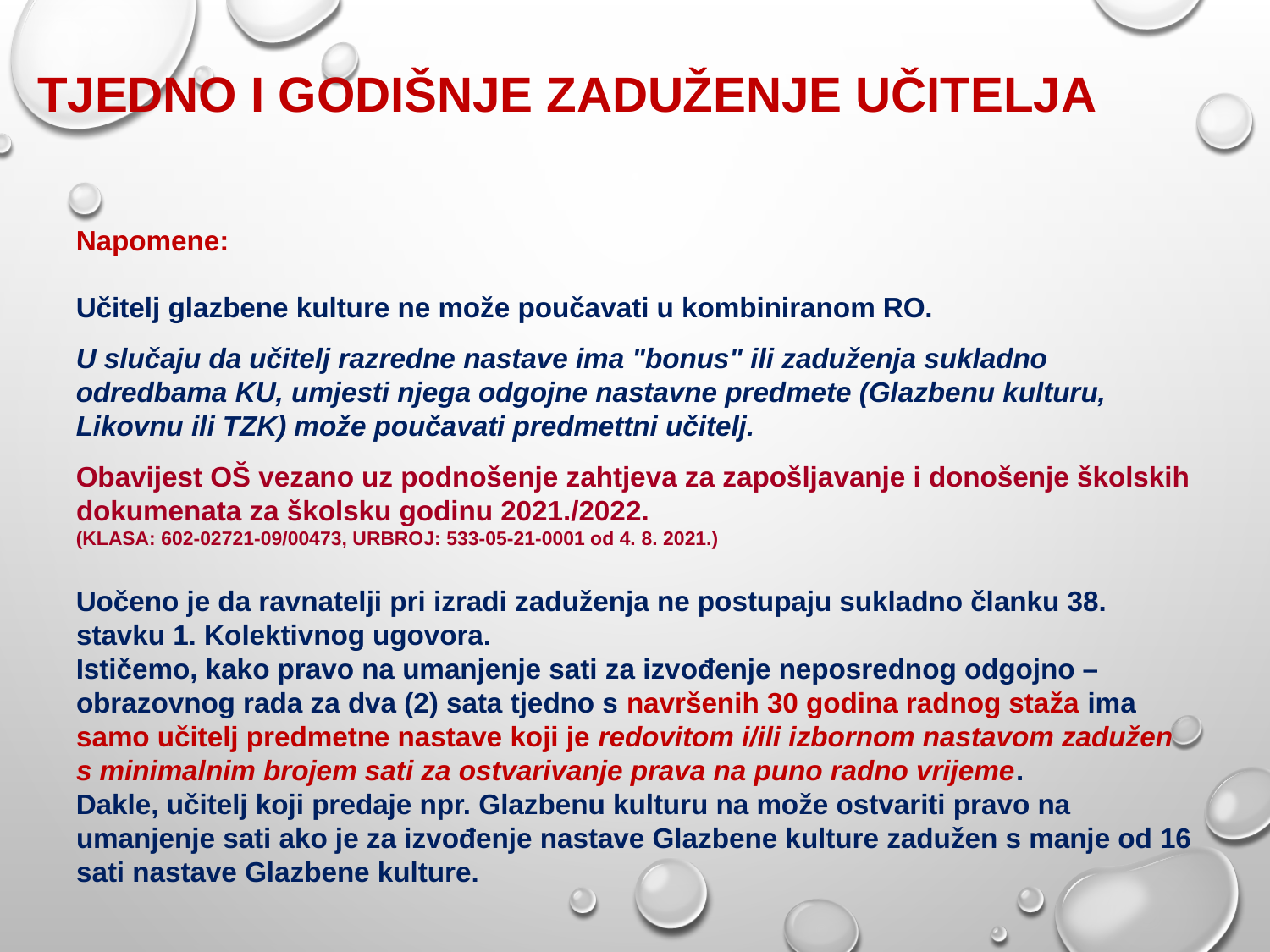

TJEDNO I GODIŠNJE ZADUŽENJE UČITELJA
Napomene:

Učitelj glazbene kulture ne može poučavati u kombiniranom RO.

U slučaju da učitelj razredne nastave ima "bonus" ili zaduženja sukladno odredbama KU, umjesti njega odgojne nastavne predmete (Glazbenu kulturu, Likovnu ili TZK) može poučavati predmettni učitelj.

Obavijest OŠ vezano uz podnošenje zahtjeva za zapošljavanje i donošenje školskih dokumenata za školsku godinu 2021./2022.
(KLASA: 602-02721-09/00473, URBROJ: 533-05-21-0001 od 4. 8. 2021.)

Uočeno je da ravnatelji pri izradi zaduženja ne postupaju sukladno članku 38. stavku 1. Kolektivnog ugovora.
Ističemo, kako pravo na umanjenje sati za izvođenje neposrednog odgojno –obrazovnog rada za dva (2) sata tjedno s navršenih 30 godina radnog staža ima samo učitelj predmetne nastave koji je redovitom i/ili izbornom nastavom zadužen s minimalnim brojem sati za ostvarivanje prava na puno radno vrijeme.
Dakle, učitelj koji predaje npr. Glazbenu kulturu na može ostvariti pravo na umanjenje sati ako je za izvođenje nastave Glazbene kulture zadužen s manje od 16 sati nastave Glazbene kulture.